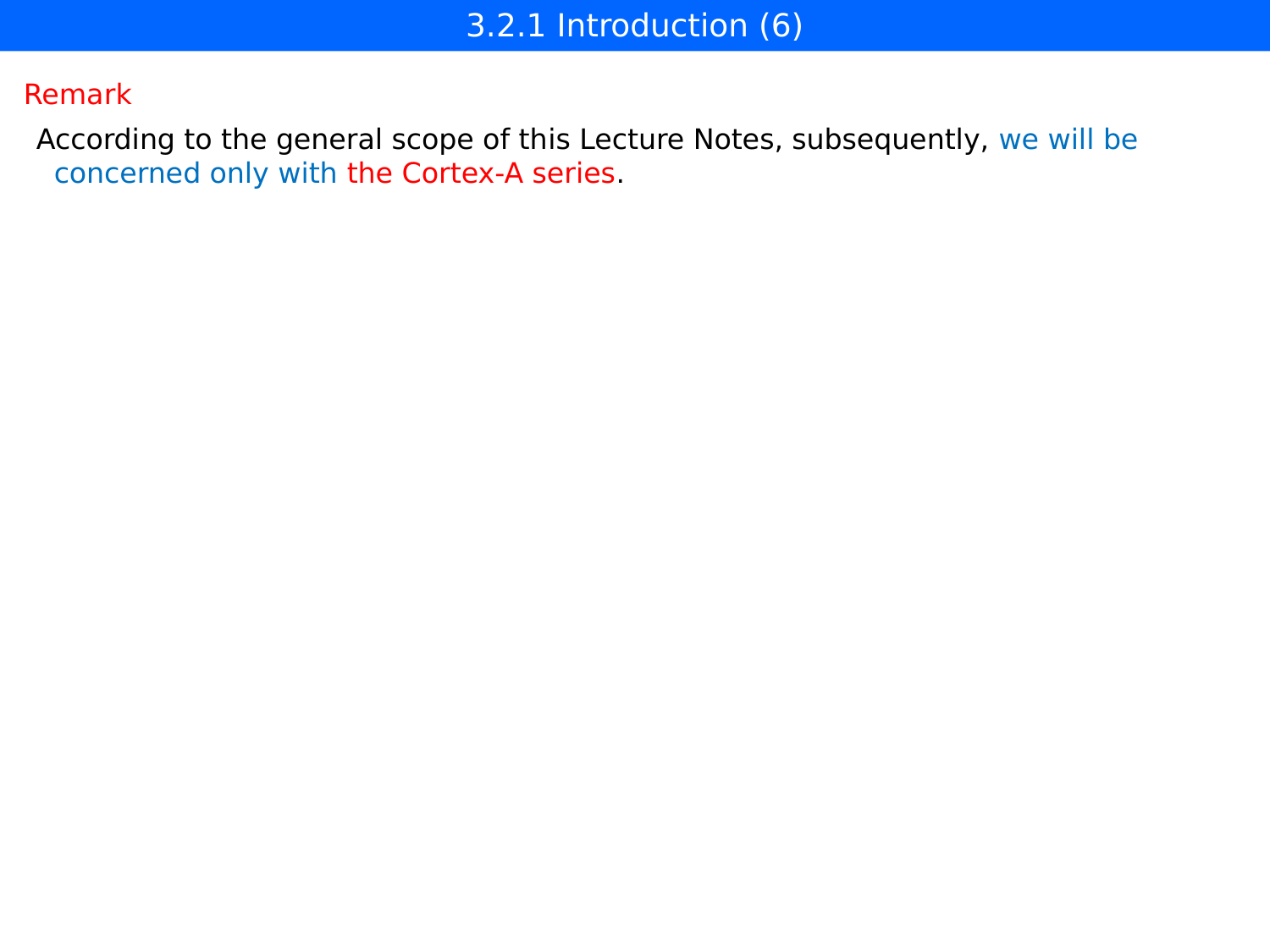

# 3.2.1 Introduction (6)
Remark
According to the general scope of this Lecture Notes, subsequently, we will be
  concerned only with the Cortex-A series.